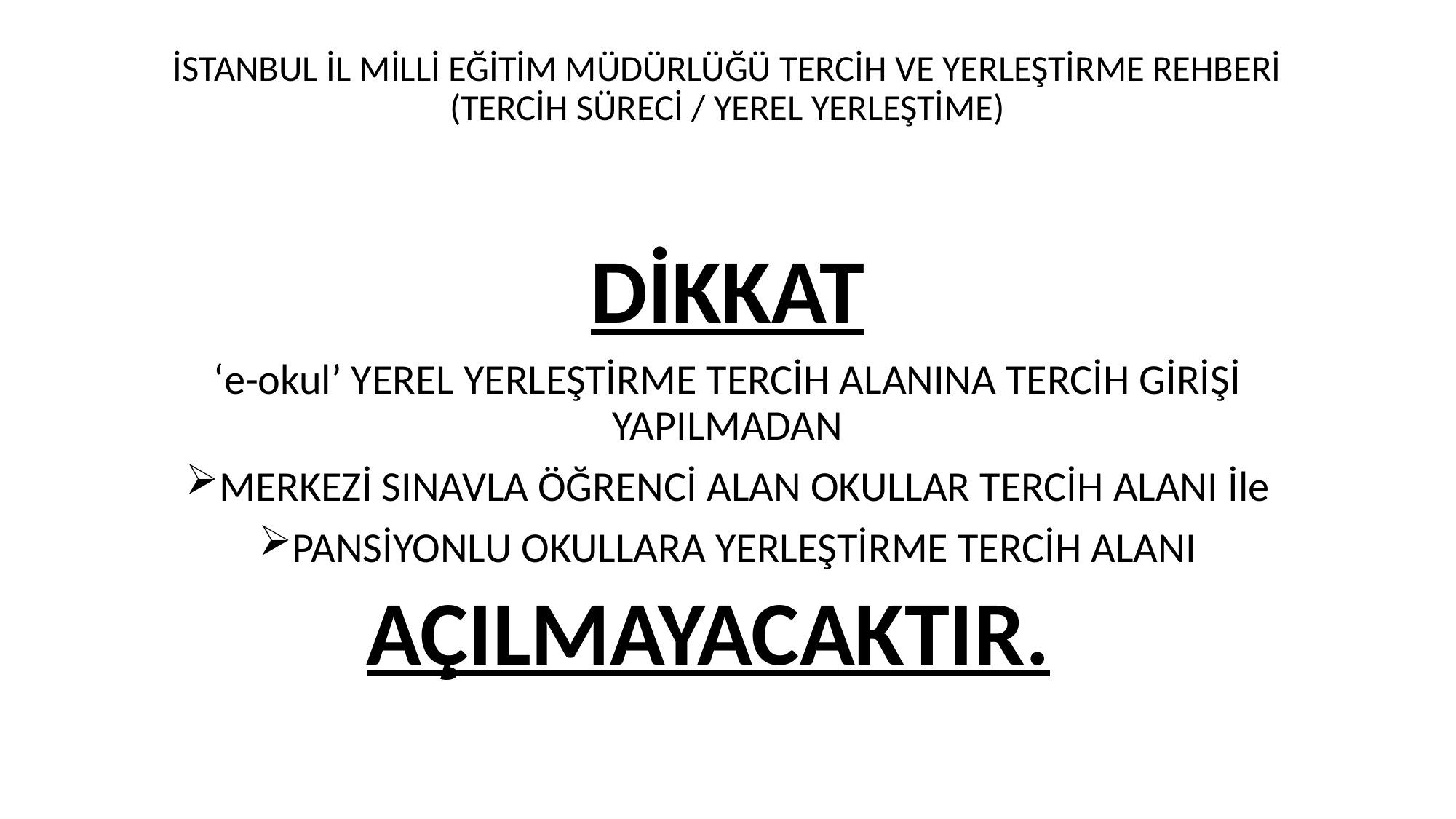

# İSTANBUL İL MİLLİ EĞİTİM MÜDÜRLÜĞÜ TERCİH VE YERLEŞTİRME REHBERİ (TERCİH SÜRECİ / YEREL YERLEŞTİME)

DİKKAT
‘e-okul’ YEREL YERLEŞTİRME TERCİH ALANINA TERCİH GİRİŞİ YAPILMADAN
MERKEZİ SINAVLA ÖĞRENCİ ALAN OKULLAR TERCİH ALANI İle
PANSİYONLU OKULLARA YERLEŞTİRME TERCİH ALANI
AÇILMAYACAKTIR.